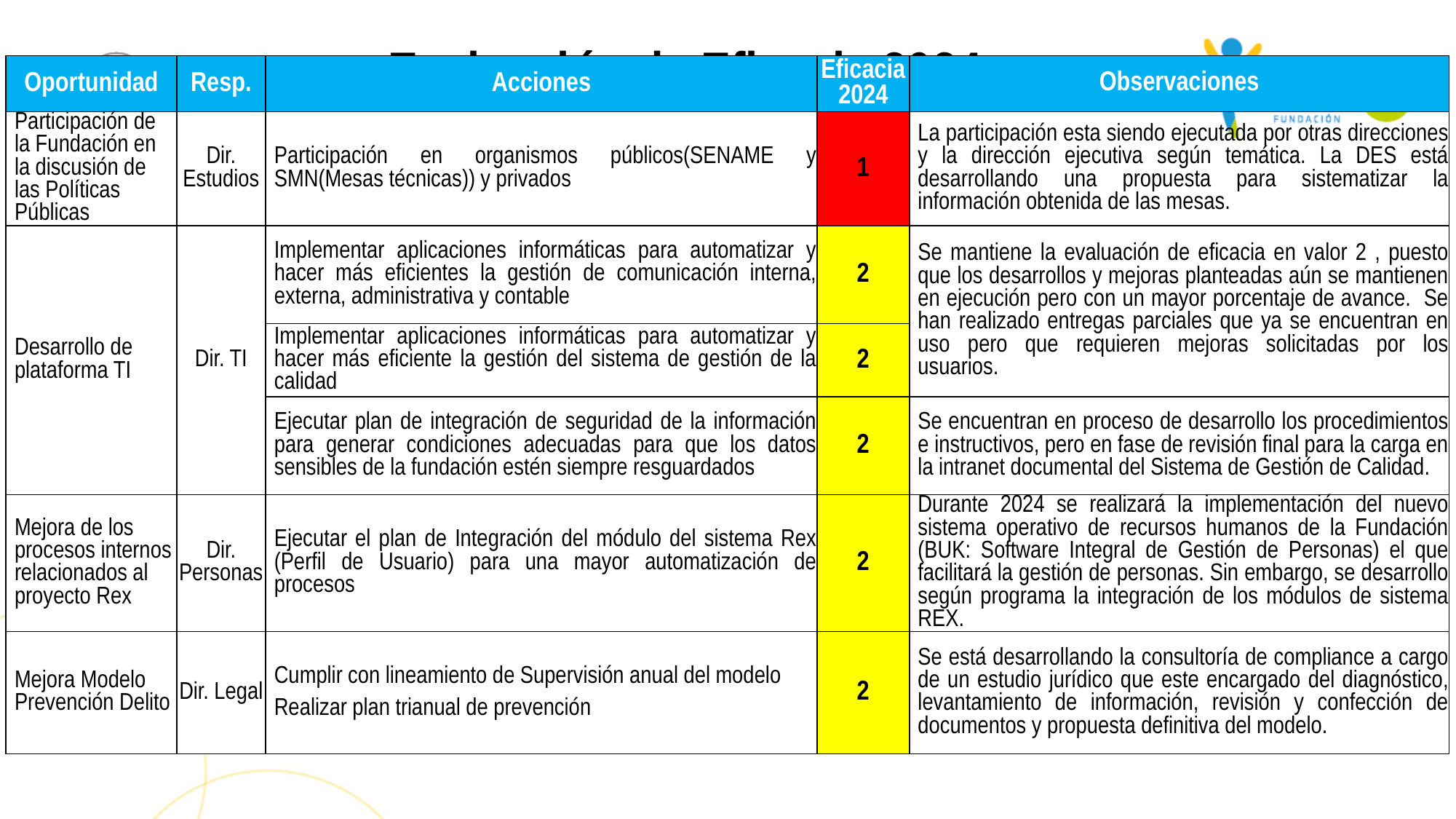

Evaluación de Eficacia 2024
| Oportunidad | Resp. | Acciones | Eficacia 2024 | Observaciones |
| --- | --- | --- | --- | --- |
| Participación de la Fundación en la discusión de las Políticas Públicas | Dir. Estudios | Participación en organismos públicos(SENAME y SMN(Mesas técnicas)) y privados | 1 | La participación esta siendo ejecutada por otras direcciones y la dirección ejecutiva según temática. La DES está desarrollando una propuesta para sistematizar la información obtenida de las mesas. |
| Desarrollo de plataforma TI | Dir. TI | Implementar aplicaciones informáticas para automatizar y hacer más eficientes la gestión de comunicación interna, externa, administrativa y contable | 2 | Se mantiene la evaluación de eficacia en valor 2 , puesto que los desarrollos y mejoras planteadas aún se mantienen en ejecución pero con un mayor porcentaje de avance. Se han realizado entregas parciales que ya se encuentran en uso pero que requieren mejoras solicitadas por los usuarios. |
|  |  | Implementar aplicaciones informáticas para automatizar y hacer más eficiente la gestión del sistema de gestión de la calidad | 2 |  |
|  |  | Ejecutar plan de integración de seguridad de la información para generar condiciones adecuadas para que los datos sensibles de la fundación estén siempre resguardados | 2 | Se encuentran en proceso de desarrollo los procedimientos e instructivos, pero en fase de revisión final para la carga en la intranet documental del Sistema de Gestión de Calidad. |
| Mejora de los procesos internos relacionados al proyecto Rex | Dir. Personas | Ejecutar el plan de Integración del módulo del sistema Rex (Perfil de Usuario) para una mayor automatización de procesos | 2 | Durante 2024 se realizará la implementación del nuevo sistema operativo de recursos humanos de la Fundación (BUK: Software Integral de Gestión de Personas) el que facilitará la gestión de personas. Sin embargo, se desarrollo según programa la integración de los módulos de sistema REX. |
| Mejora Modelo Prevención Delito | Dir. Legal | Cumplir con lineamiento de Supervisión anual del modelo Realizar plan trianual de prevención | 2 | Se está desarrollando la consultoría de compliance a cargo de un estudio jurídico que este encargado del diagnóstico, levantamiento de información, revisión y confección de documentos y propuesta definitiva del modelo. |